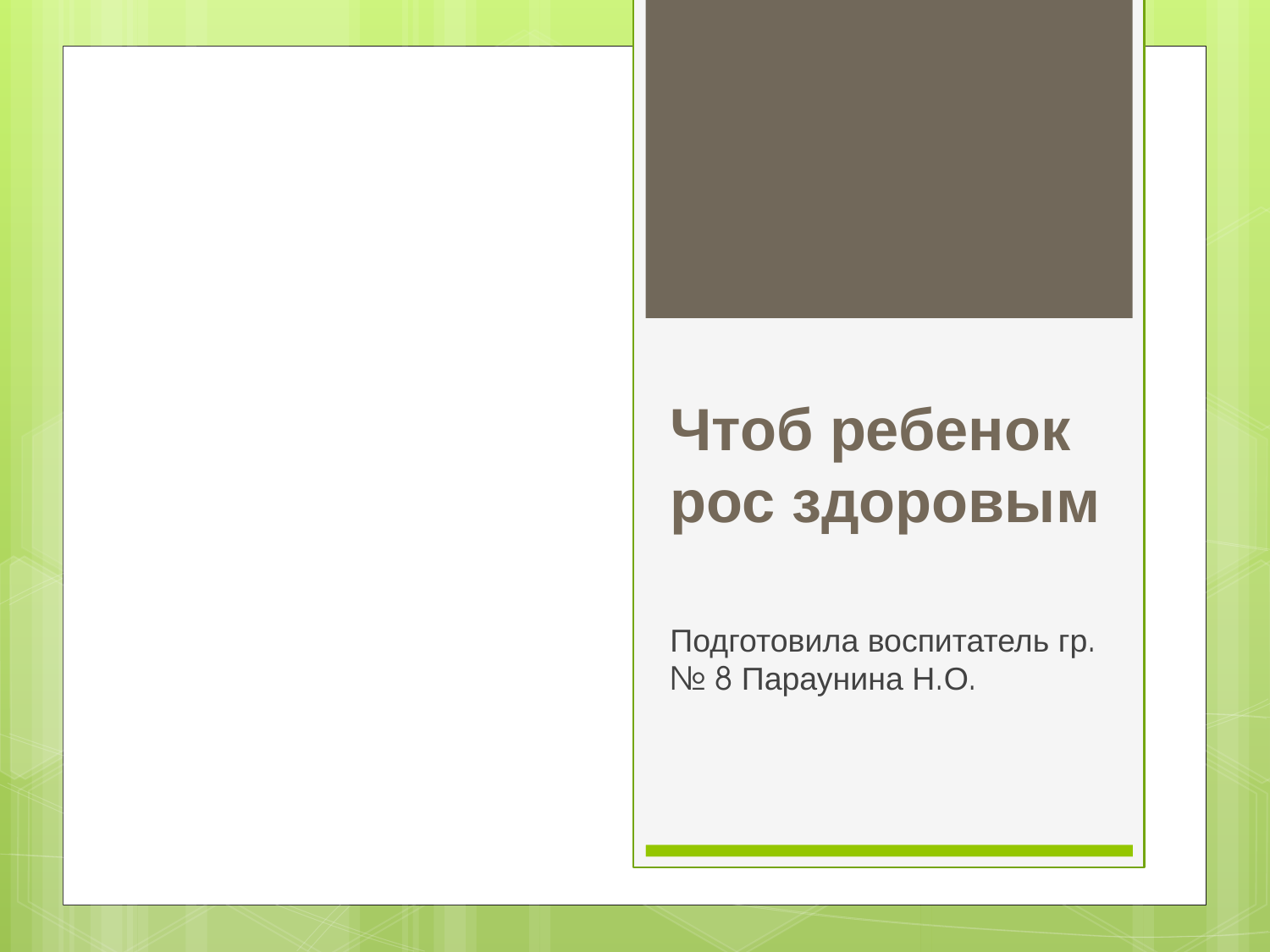

# Чтоб ребенок рос здоровым
Подготовила воспитатель гр.№ 8 Параунина Н.О.